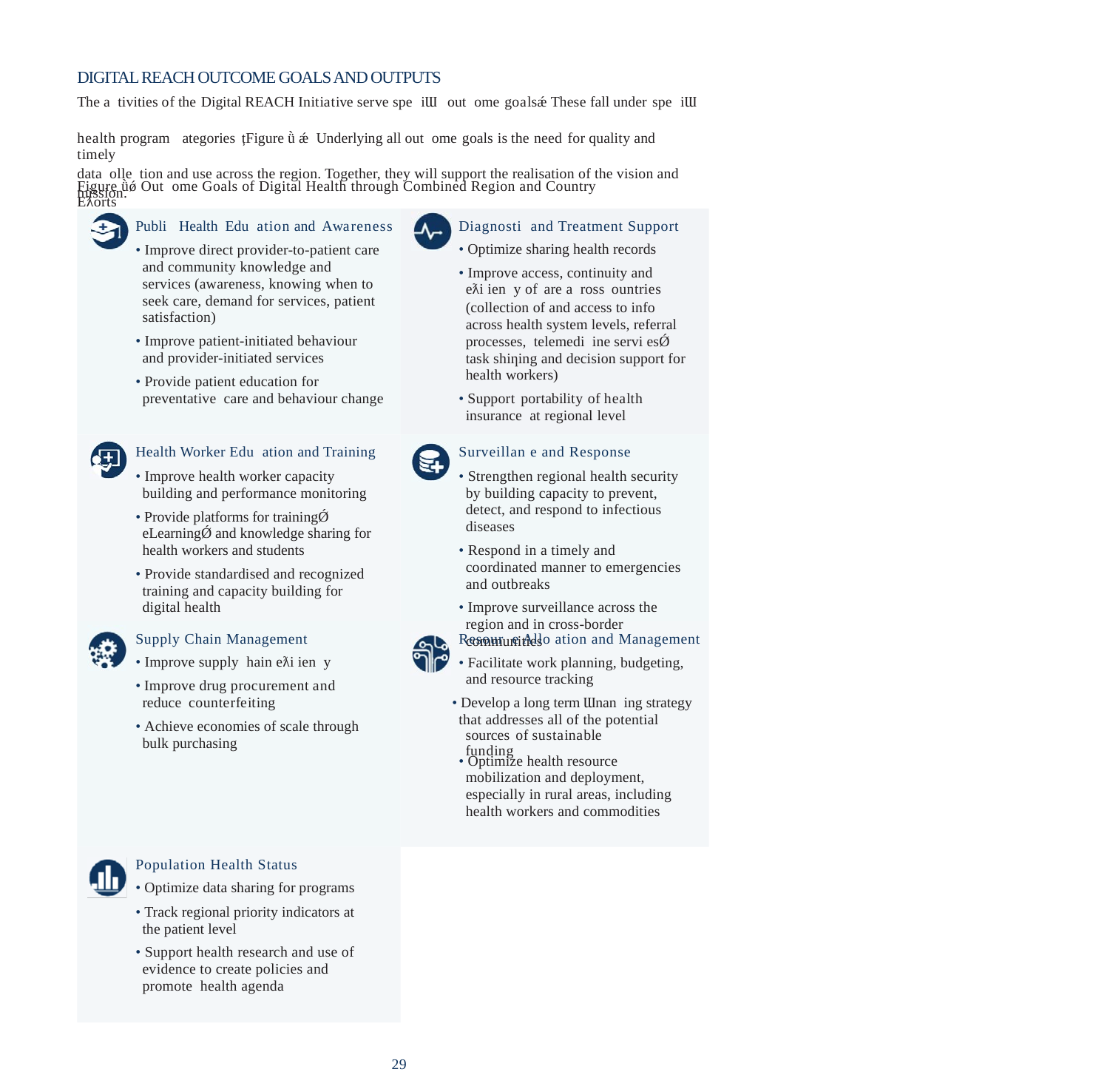

DIGITAL REACH OUTCOME GOALS AND OUTPUTS
The a  tivities of the Digital REACH Initiative serve spe  iƜ   out  ome goalsǽ These fall under spe  iƜ
health program   ategories țFigure ǜ ǽ  Underlying all out  ome goals is the need for quality and timely
data  olle  tion and use across the region. Together, they will support the realisation of the vision and
mission.
Figure ǜǿ Out  ome Goals of Digital Health through Combined Region and Country Eƛorts

Publi   Health Edu  ation and Awareness
• Improve direct provider-to-patient care and community knowledge and services (awareness, knowing when to seek care, demand for services, patient satisfaction)
• Improve patient-initiated behaviour and provider-initiated services
• Provide patient education for preventative  care and behaviour change

Diagnosti  and Treatment Support
• Optimize sharing health records
• Improve access, continuity and
(collection of and access to info across health system levels, referral processes,  telemedi  ine servi esǾ task shiƞing and decision support for health workers)
• Support portability of health insurance  at regional level

eƛi ien  y of
are a  ross
ountries

Health Worker Edu  ation and Training
• Improve health worker capacity building and performance monitoring
• Provide platforms for trainingǾ eLearningǾ and knowledge sharing for health workers and students
• Provide standardised and recognized training and capacity building for digital health

Surveillan e and Response
• Strengthen regional health security by building capacity to prevent, detect, and respond to infectious diseases
• Respond in a timely and coordinated manner to emergencies and outbreaks
• Improve surveillance across the region and in cross-border communities

Supply Chain Management
• Improve supply  hain eƛi ien  y
• Improve drug procurement and reduce counterfeiting
• Achieve economies of scale through bulk purchasing

Resour  e Allo ation and Management
• Facilitate work planning, budgeting, and resource tracking
• Develop a long term Ɯnan  ing strategy
that addresses all of the potential
• Optimize health resource mobilization and deployment, especially in rural areas, including health workers and commodities

sources of sustainable funding

Population Health Status
• Optimize data sharing for programs
• Track regional priority indicators at the patient level
• Support health research and use of evidence to create policies and promote  health agenda

29